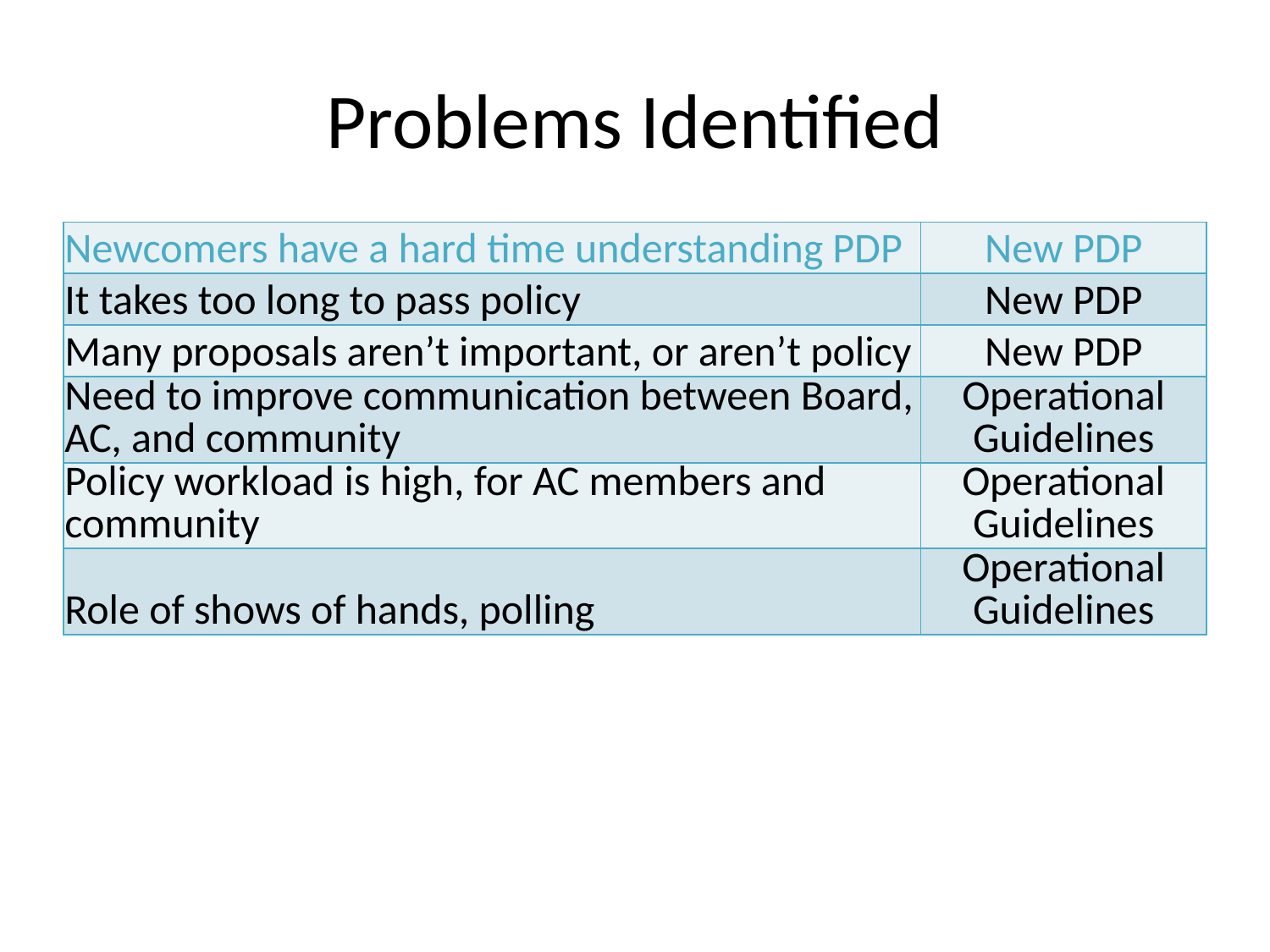

# Problems Identified
| Newcomers have a hard time understanding PDP | New PDP |
| --- | --- |
| It takes too long to pass policy | New PDP |
| Many proposals aren’t important, or aren’t policy | New PDP |
| Need to improve communication between Board, AC, and community | Operational Guidelines |
| Policy workload is high, for AC members and community | Operational Guidelines |
| Role of shows of hands, polling | Operational Guidelines |